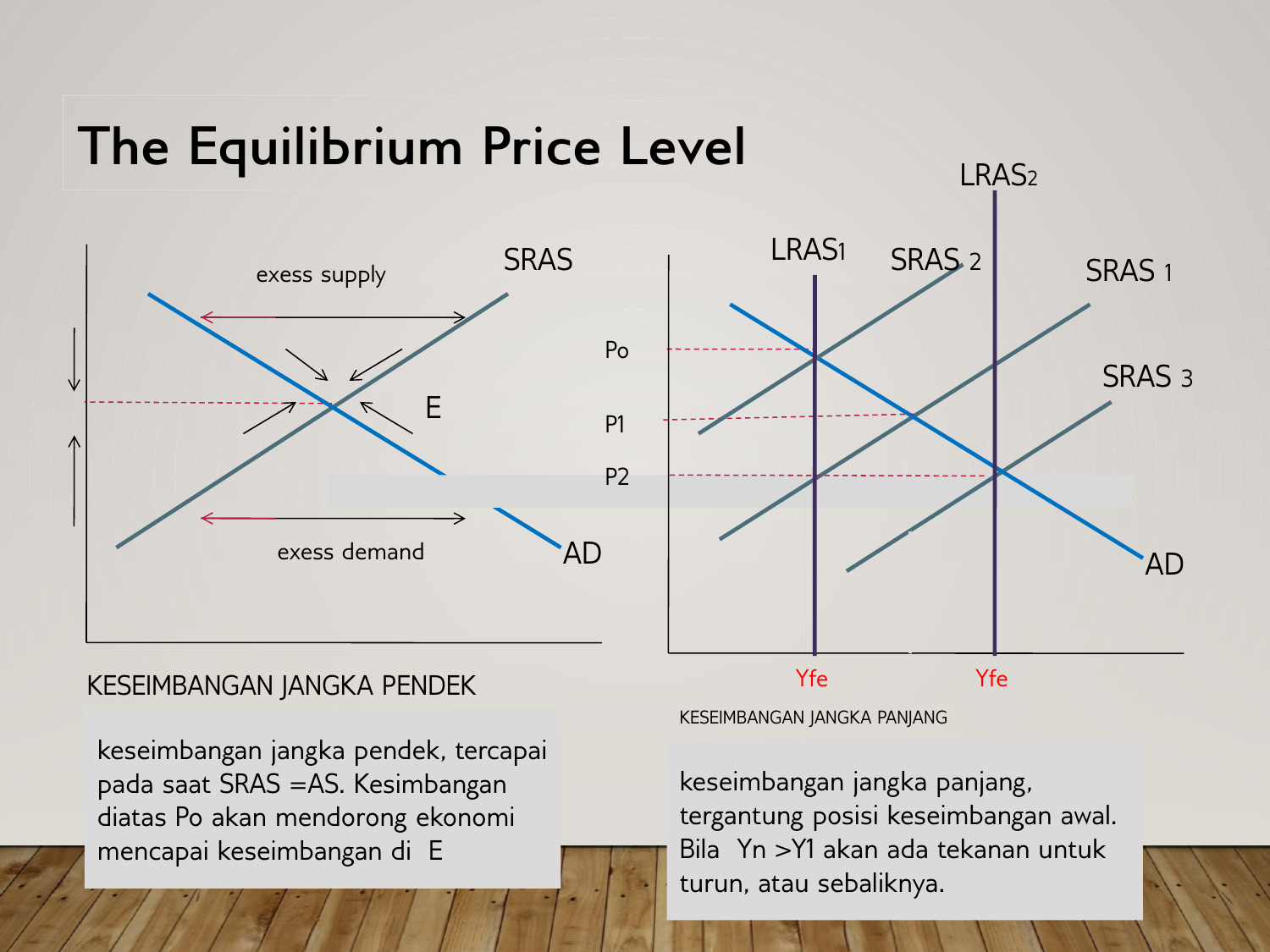

The Equilibrium Price Level
LRAS2
LRAS1
SRAS 2
SRAS 1
AD
SRAS 3
Po
P1
P2
Yfe
Yfe

SRAS
exess supply
AD
E
exess demand
# keseimbangan jangka pendek
keseimbangan jangka panjang
keseimbangan jangka pendek, tercapai pada saat SRAS =AS. Kesimbangan diatas Po akan mendorong ekonomi mencapai keseimbangan di  E
keseimbangan jangka panjang, tergantung posisi keseimbangan awal. Bila  Yn >Y1 akan ada tekanan untuk turun, atau sebaliknya.